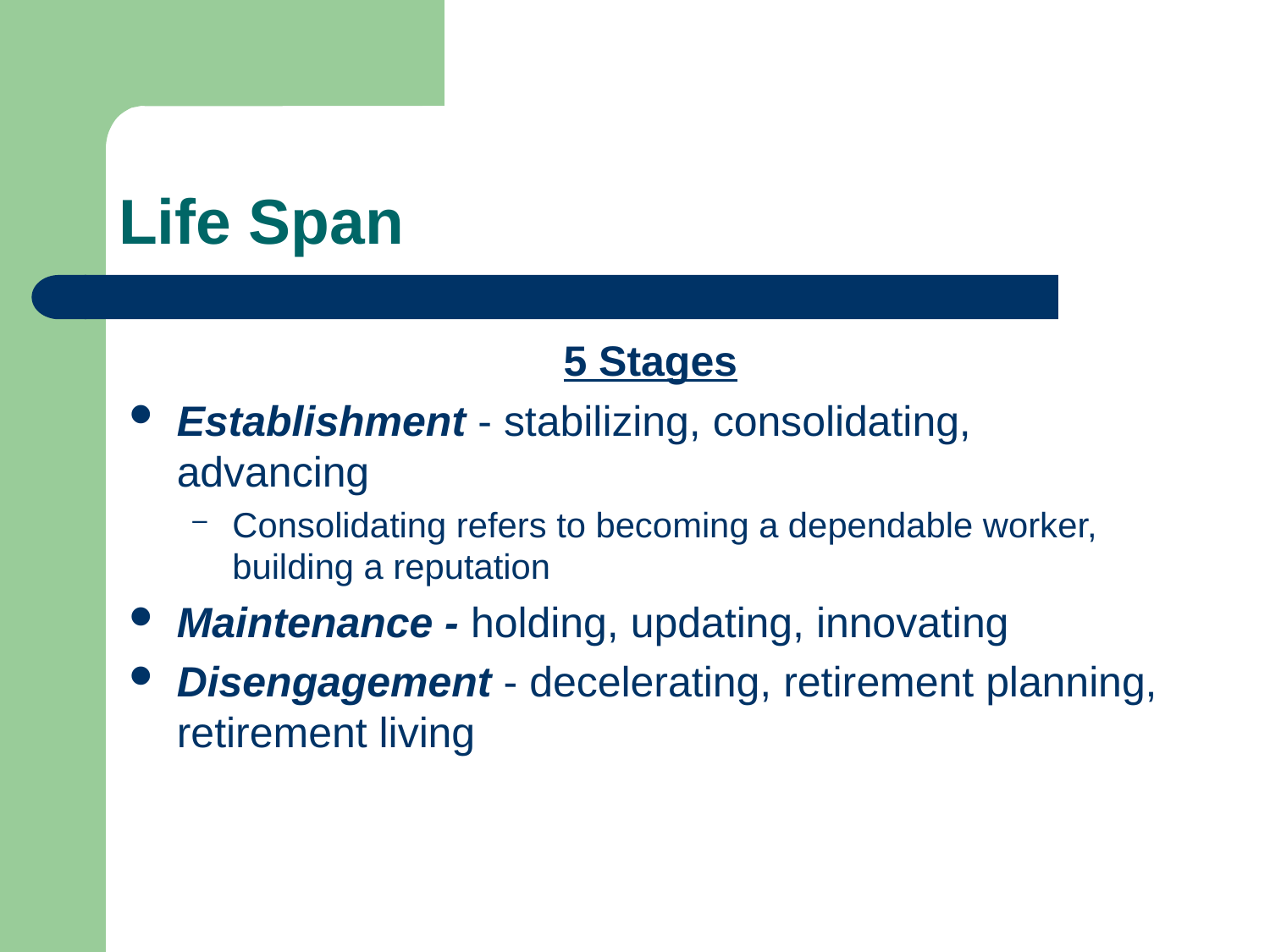

# Life Span
5 Stages
Establishment - stabilizing, consolidating, advancing
Consolidating refers to becoming a dependable worker, building a reputation
Maintenance - holding, updating, innovating
Disengagement - decelerating, retirement planning, retirement living